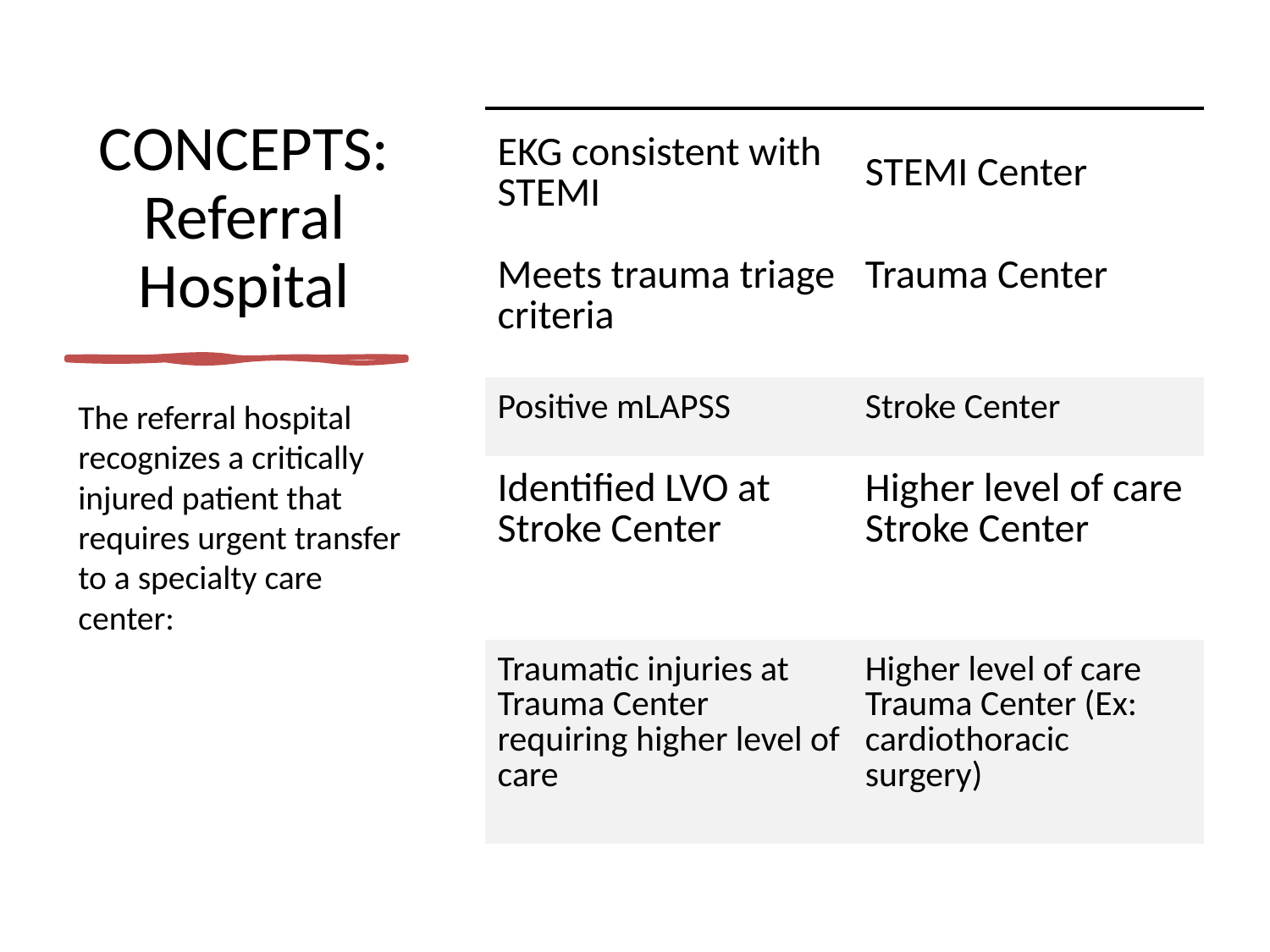

# CONCEPTS: Referral Hospital
| EKG consistent with STEMI | STEMI Center |
| --- | --- |
| Meets trauma triage criteria | Trauma Center |
| Positive mLAPSS | Stroke Center |
| Identified LVO at Stroke Center | Higher level of care Stroke Center |
| Traumatic injuries at Trauma Center requiring higher level of care | Higher level of care Trauma Center (Ex: cardiothoracic surgery) |

The referral hospital recognizes a critically injured patient that requires urgent transfer to a specialty care center: